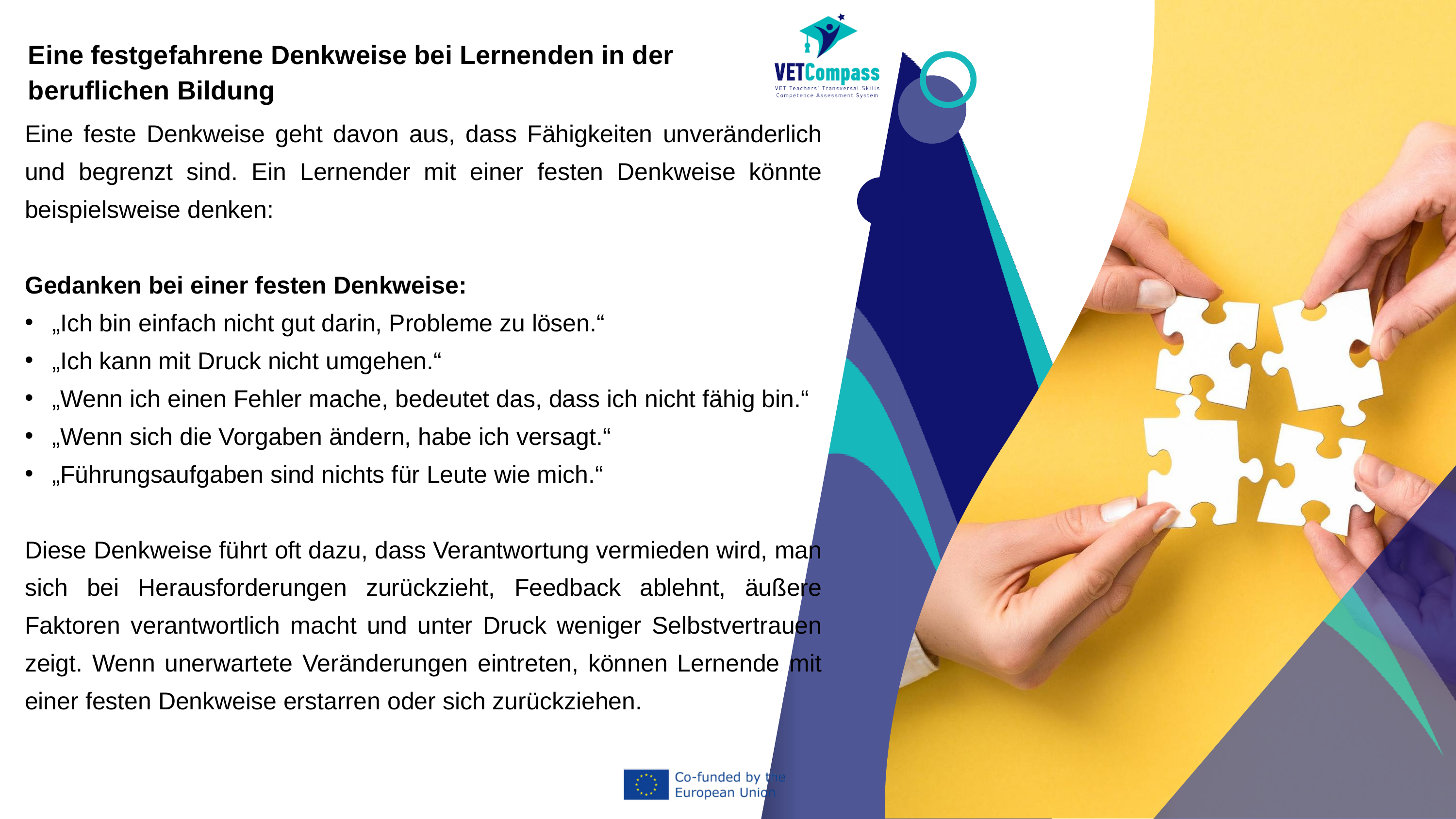

Eine festgefahrene Denkweise bei Lernenden in der beruflichen Bildung

Eine feste Denkweise geht davon aus, dass Fähigkeiten unveränderlich und begrenzt sind. Ein Lernender mit einer festen Denkweise könnte beispielsweise denken:

Gedanken bei einer festen Denkweise:
„Ich bin einfach nicht gut darin, Probleme zu lösen.“
„Ich kann mit Druck nicht umgehen.“
„Wenn ich einen Fehler mache, bedeutet das, dass ich nicht fähig bin.“
„Wenn sich die Vorgaben ändern, habe ich versagt.“
„Führungsaufgaben sind nichts für Leute wie mich.“

Diese Denkweise führt oft dazu, dass Verantwortung vermieden wird, man sich bei Herausforderungen zurückzieht, Feedback ablehnt, äußere Faktoren verantwortlich macht und unter Druck weniger Selbstvertrauen zeigt. Wenn unerwartete Veränderungen eintreten, können Lernende mit einer festen Denkweise erstarren oder sich zurückziehen.